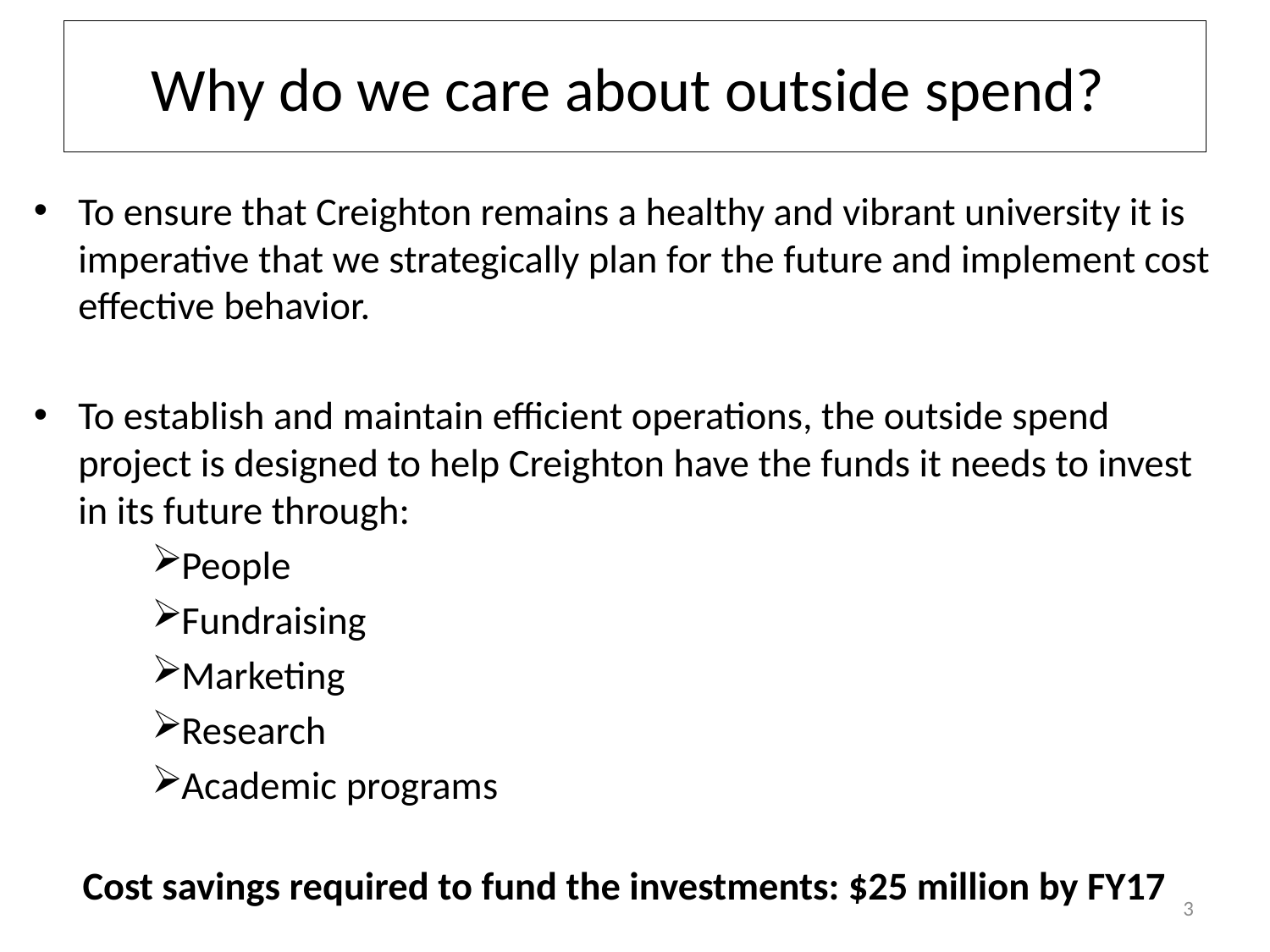

# Why do we care about outside spend?
To ensure that Creighton remains a healthy and vibrant university it is imperative that we strategically plan for the future and implement cost effective behavior.

To establish and maintain efficient operations, the outside spend project is designed to help Creighton have the funds it needs to invest in its future through:
People
Fundraising
Marketing
Research
Academic programs

Cost savings required to fund the investments: $25 million by FY17

3